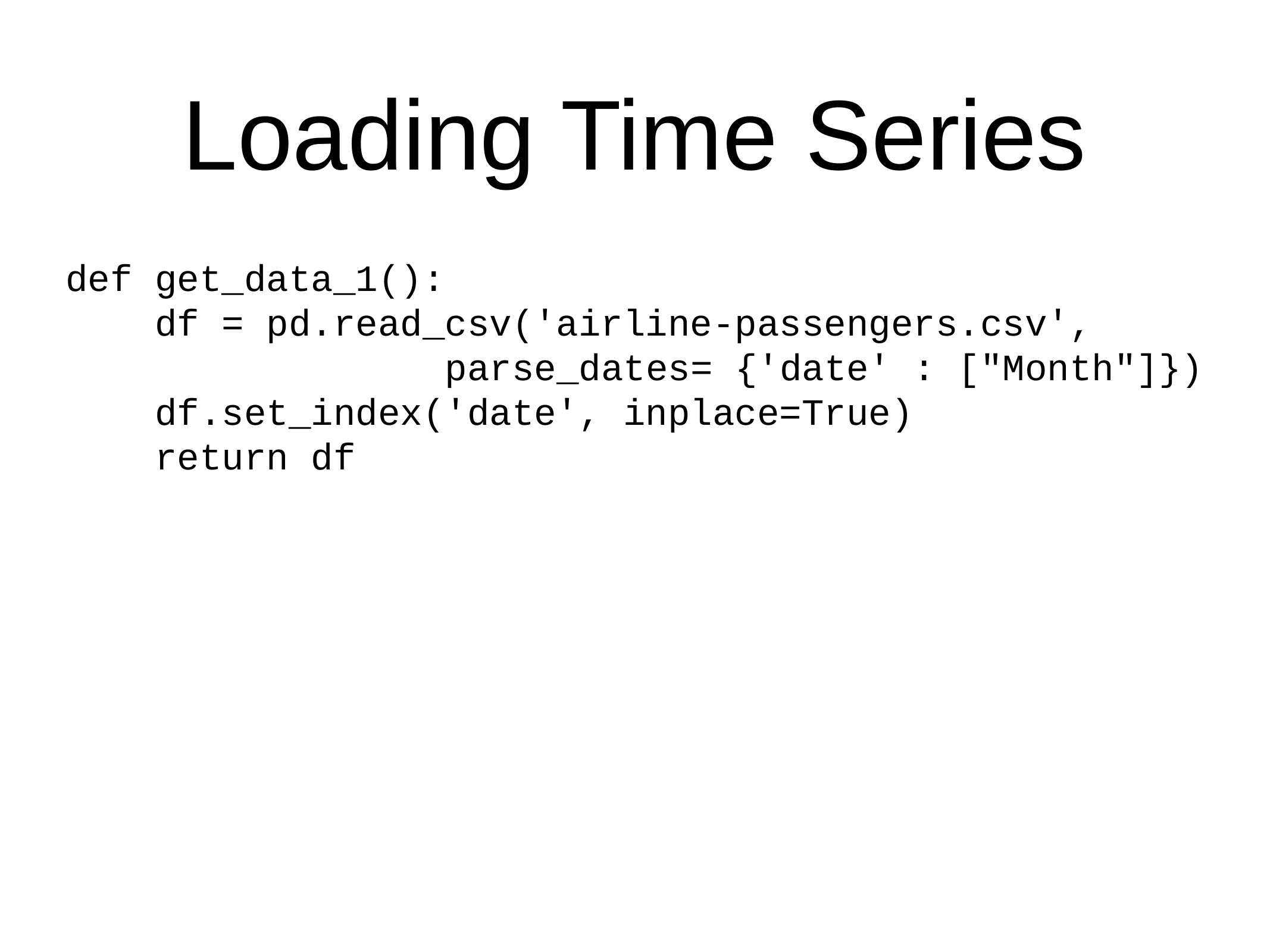

# Loading Time Series
def get_data_1():
    df = pd.read_csv('airline-passengers.csv',
                 parse_dates= {'date' : ["Month"]})
    df.set_index('date', inplace=True)
    return df